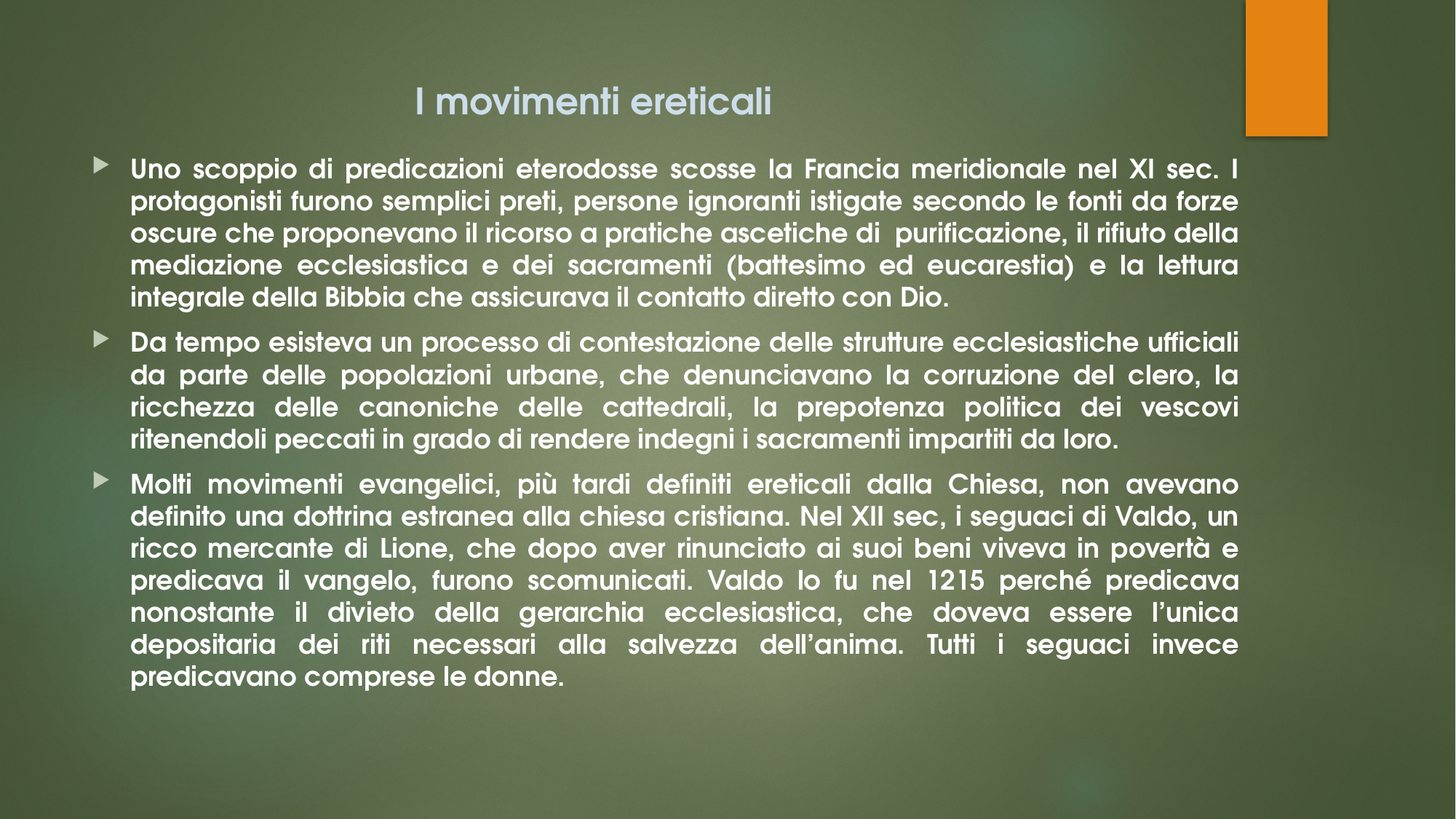

# I movimenti ereticali
Uno scoppio di predicazioni eterodosse scosse la Francia meridionale nel XI sec. I protagonisti furono semplici preti, persone ignoranti istigate secondo le fonti da forze oscure che proponevano il ricorso a pratiche ascetiche di  purificazione, il rifiuto della mediazione ecclesiastica e dei sacramenti (battesimo ed eucarestia) e la lettura integrale della Bibbia che assicurava il contatto diretto con Dio.
Da tempo esisteva un processo di contestazione delle strutture ecclesiastiche ufficiali da parte delle popolazioni urbane, che denunciavano la corruzione del clero, la ricchezza delle canoniche delle cattedrali, la prepotenza politica dei vescovi ritenendoli peccati in grado di rendere indegni i sacramenti impartiti da loro.
Molti movimenti evangelici, più tardi definiti ereticali dalla Chiesa, non avevano definito una dottrina estranea alla chiesa cristiana. Nel XII sec, i seguaci di Valdo, un ricco mercante di Lione, che dopo aver rinunciato ai suoi beni viveva in povertà e predicava il vangelo, furono scomunicati. Valdo lo fu nel 1215 perché predicava nonostante il divieto della gerarchia ecclesiastica, che doveva essere l’unica depositaria dei riti necessari alla salvezza dell’anima. Tutti i seguaci invece predicavano comprese le donne.